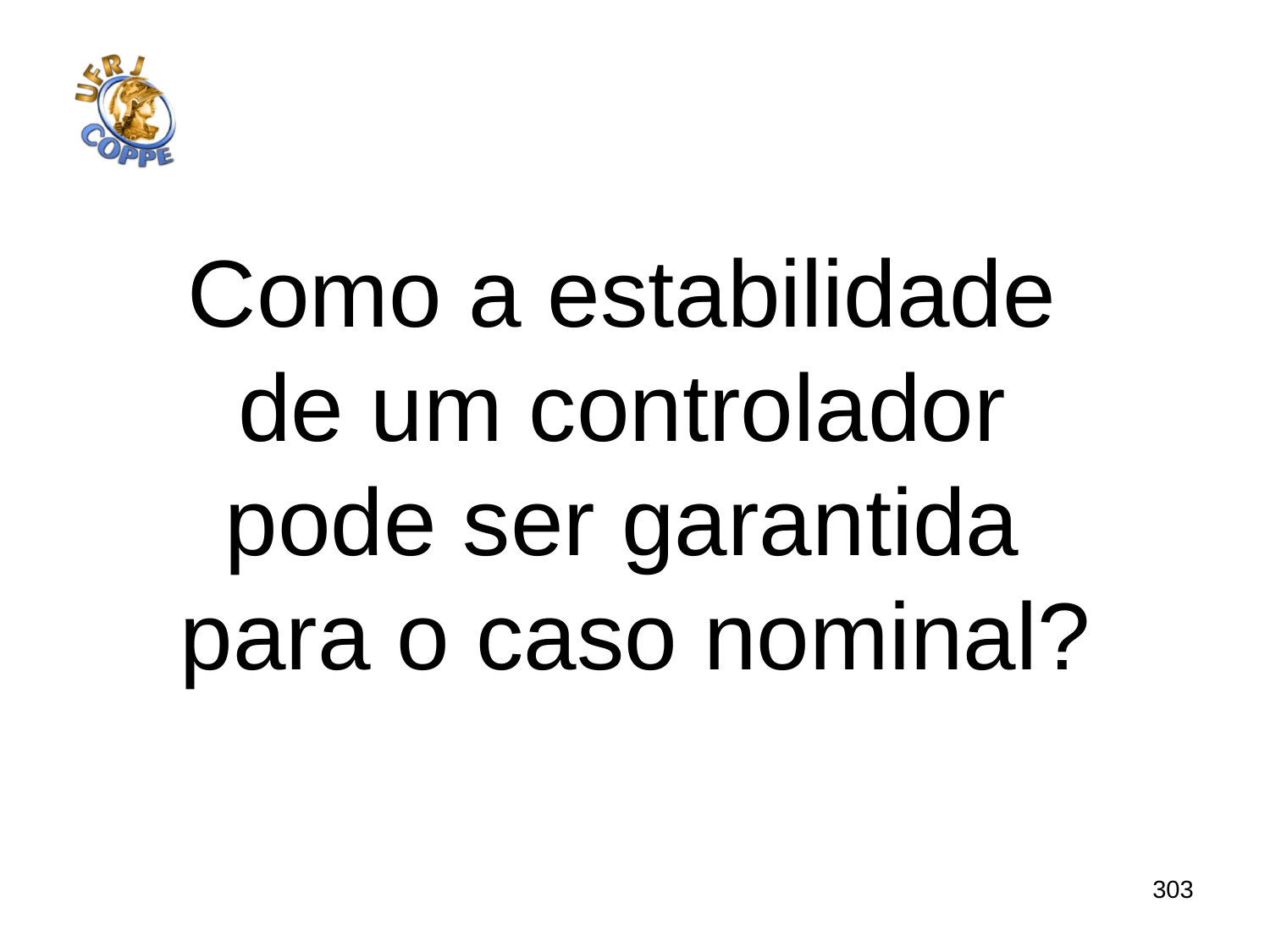

Como a estabilidade
de um controlador
pode ser garantida
para o caso nominal?

303